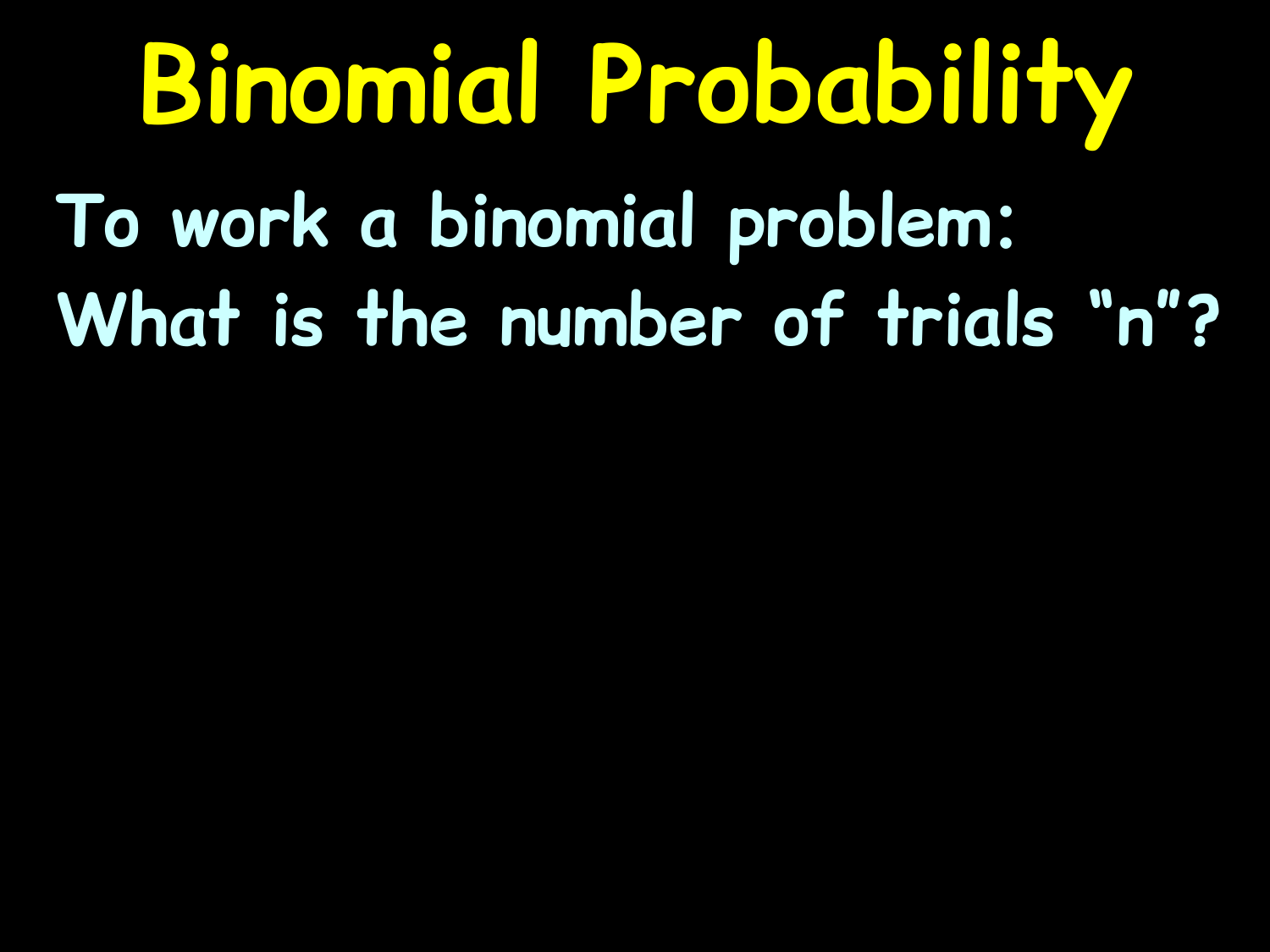

# Binomial Probability
To work a binomial problem:
What is the number of trials “n”?